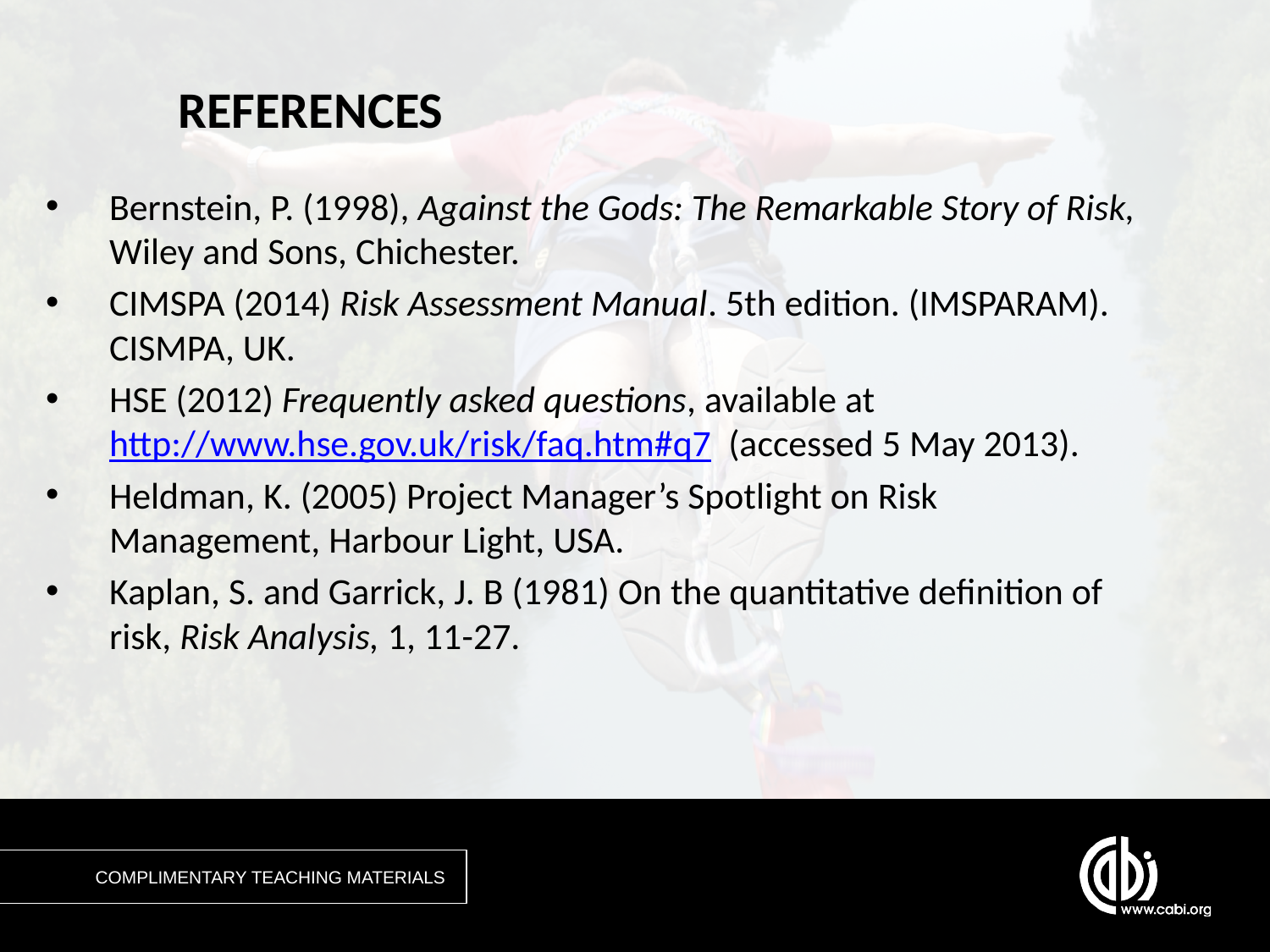

# REFERENCES
Bernstein, P. (1998), Against the Gods: The Remarkable Story of Risk, Wiley and Sons, Chichester.
CIMSPA (2014) Risk Assessment Manual. 5th edition. (IMSPARAM). CISMPA, UK.
HSE (2012) Frequently asked questions, available at  http://www.hse.gov.uk/risk/faq.htm#q7  (accessed 5 May 2013).
Heldman, K. (2005) Project Manager’s Spotlight on Risk Management, Harbour Light, USA.
Kaplan, S. and Garrick, J. B (1981) On the quantitative definition of risk, Risk Analysis, 1, 11-27.